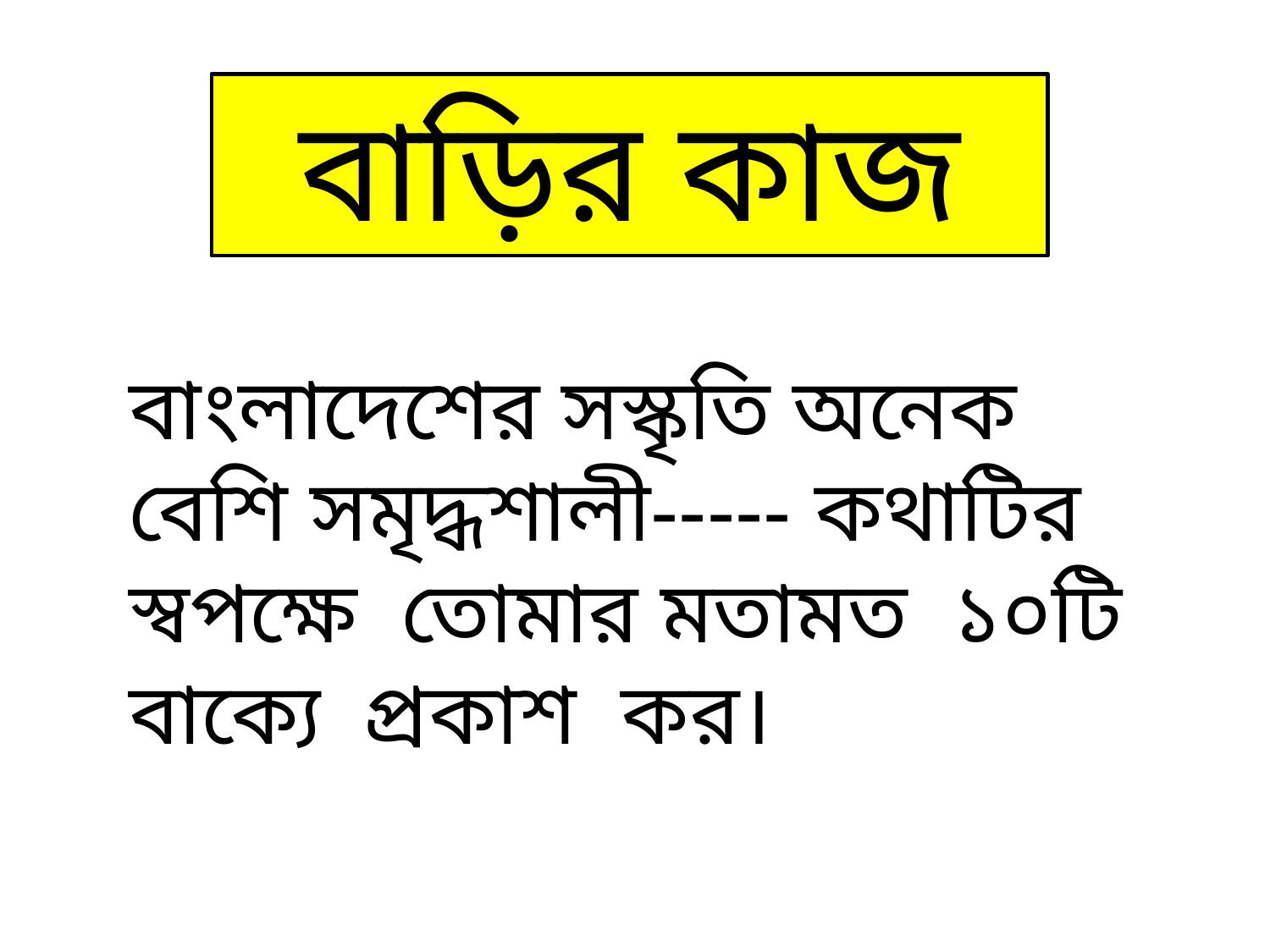

বাড়ির কাজ
বাংলাদেশের সস্কৃতি অনেক  বেশি সমৃদ্ধশালী----- কথাটির  স্বপক্ষে  তোমার মতামত  ১০টি  বাক্যে  প্রকাশ  কর।